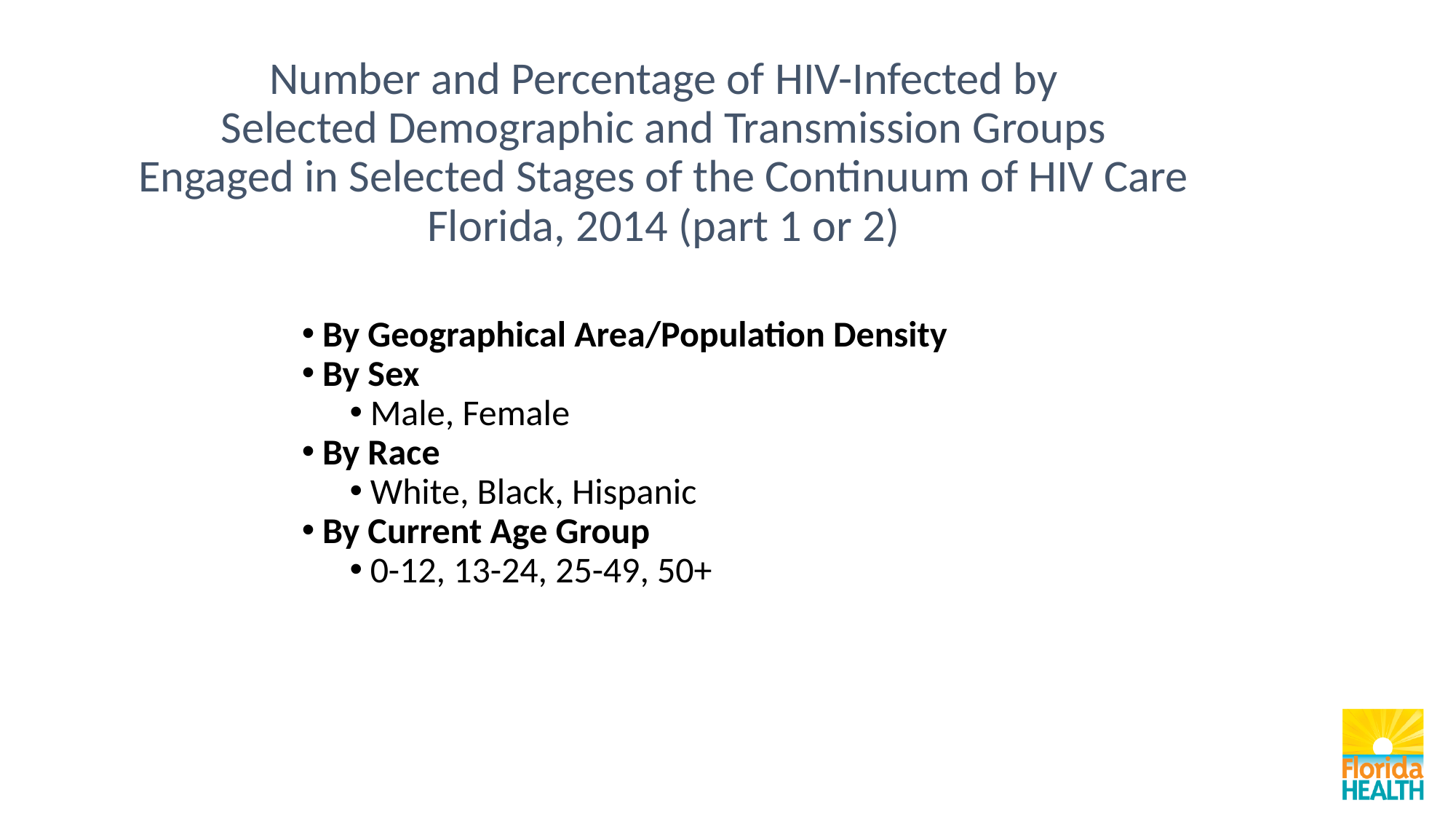

Number and Percentage of HIV-Infected by
Selected Demographic and Transmission Groups
Engaged in Selected Stages of the Continuum of HIV Care
Florida, 2014 (part 1 or 2)
By Geographical Area/Population Density
By Sex
Male, Female
By Race
White, Black, Hispanic
By Current Age Group
0-12, 13-24, 25-49, 50+